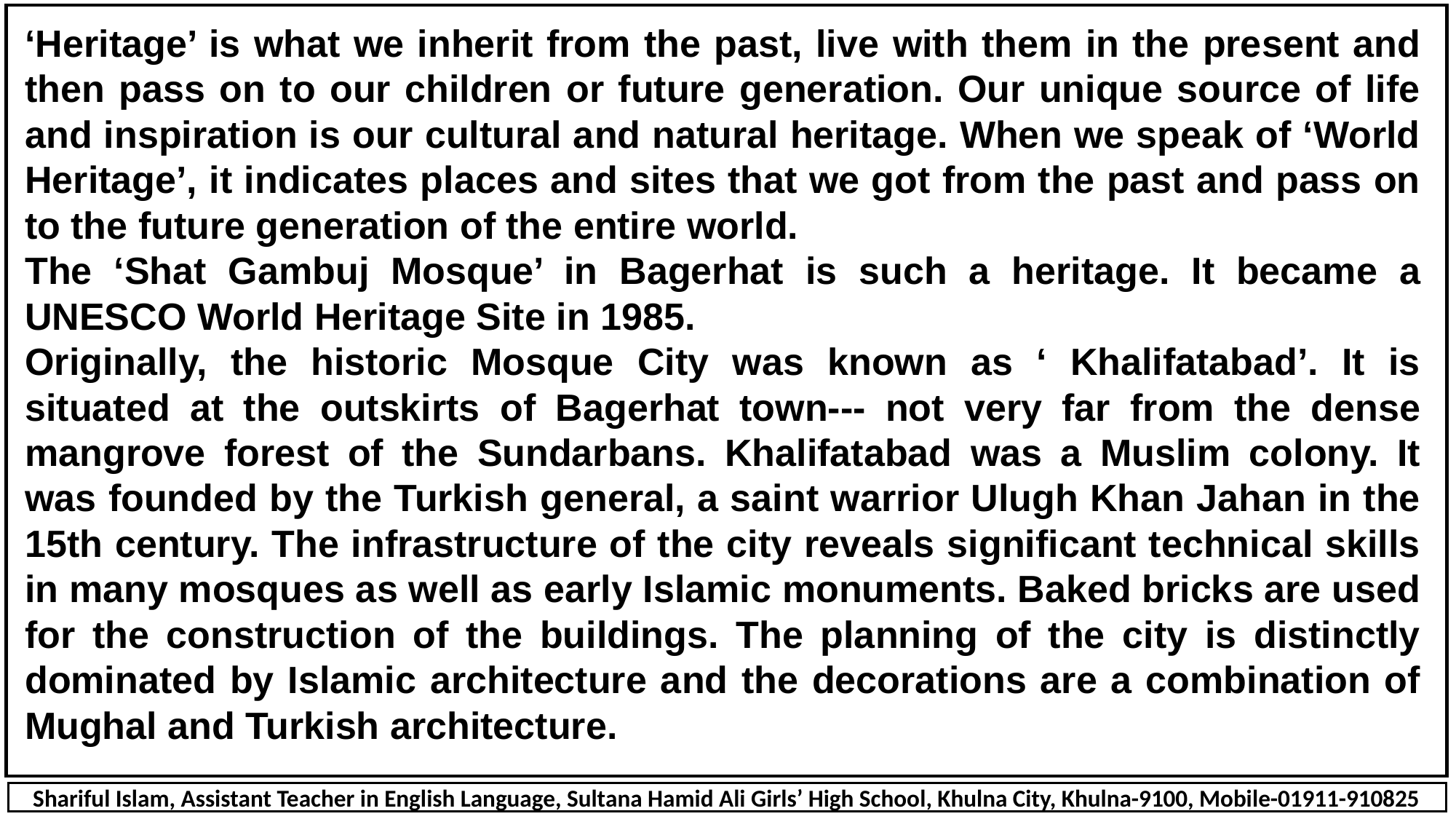

‘Heritage’ is what we inherit from the past, live with them in the present and then pass on to our children or future generation. Our unique source of life and inspiration is our cultural and natural heritage. When we speak of ‘World Heritage’, it indicates places and sites that we got from the past and pass on to the future generation of the entire world.
The ‘Shat Gambuj Mosque’ in Bagerhat is such a heritage. It became a UNESCO World Heritage Site in 1985.
Originally, the historic Mosque City was known as ‘ Khalifatabad’. It is situated at the outskirts of Bagerhat town--- not very far from the dense mangrove forest of the Sundarbans. Khalifatabad was a Muslim colony. It was founded by the Turkish general, a saint warrior Ulugh Khan Jahan in the 15th century. The infrastructure of the city reveals significant technical skills in many mosques as well as early Islamic monuments. Baked bricks are used for the construction of the buildings. The planning of the city is distinctly dominated by Islamic architecture and the decorations are a combination of Mughal and Turkish architecture.